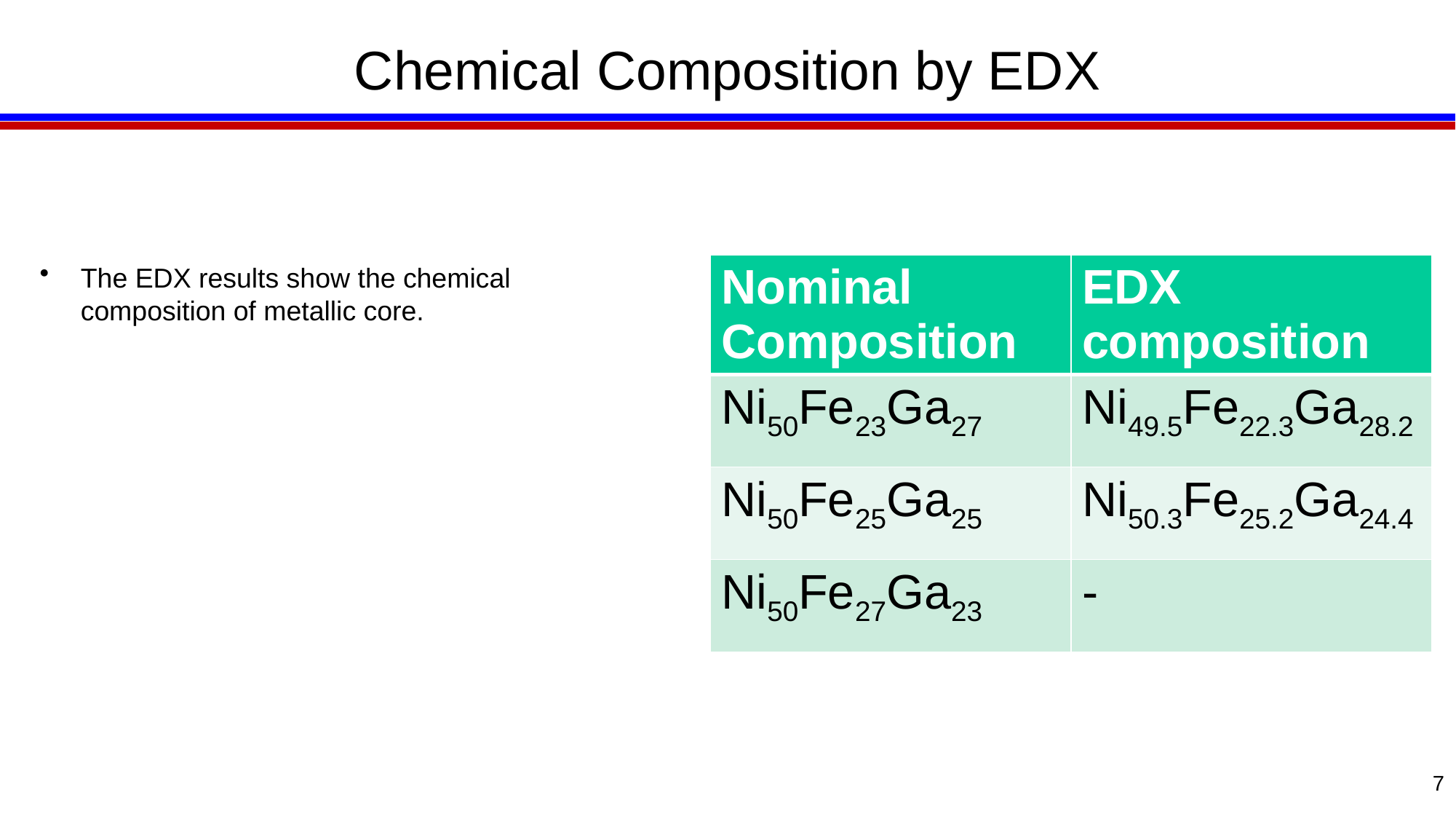

# Chemical Composition by EDX
The EDX results show the chemical composition of metallic core.
| Nominal Composition | EDX composition |
| --- | --- |
| Ni50Fe23Ga27 | Ni49.5Fe22.3Ga28.2 |
| Ni50Fe25Ga25 | Ni50.3Fe25.2Ga24.4 |
| Ni50Fe27Ga23 | - |
7